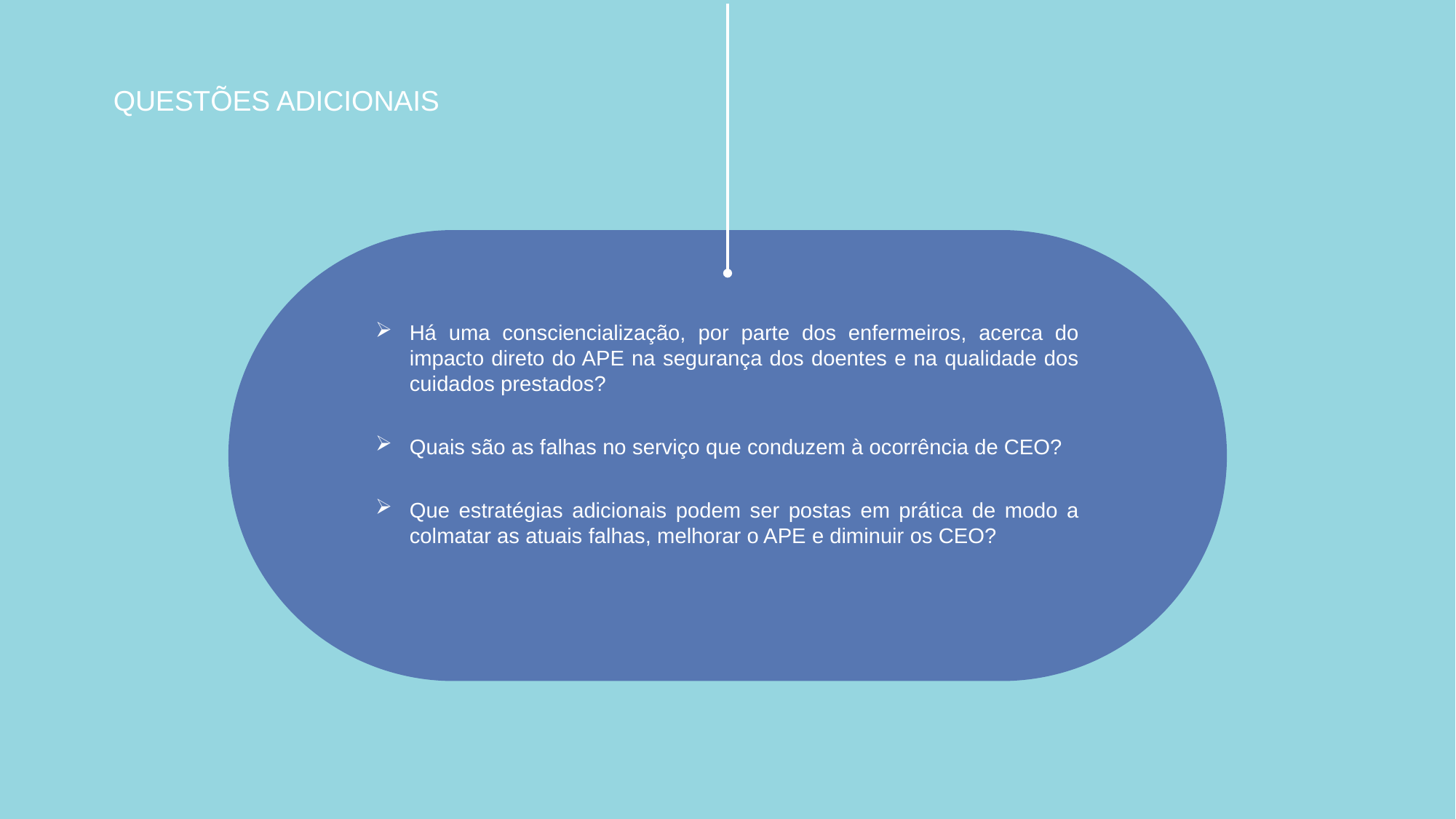

# QUESTÕES ADICIONAIS

Há uma consciencialização, por parte dos enfermeiros, acerca do impacto direto do APE na segurança dos doentes e na qualidade dos cuidados prestados?

Quais são as falhas no serviço que conduzem à ocorrência de CEO?

Que estratégias adicionais podem ser postas em prática de modo a colmatar as atuais falhas, melhorar o APE e diminuir os CEO?